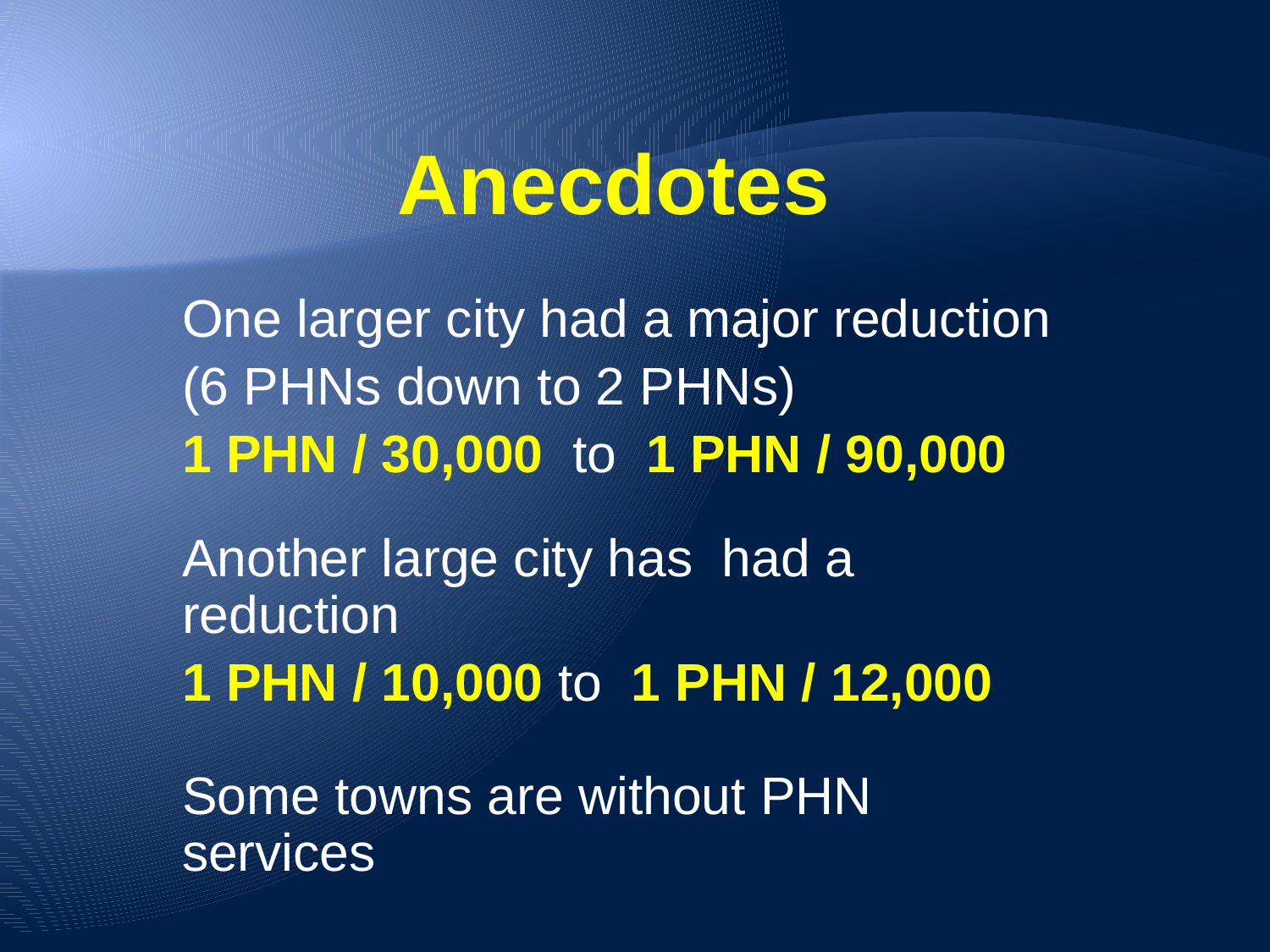

# Anecdotes
One larger city had a major reduction
(6 PHNs down to 2 PHNs)
1 PHN / 30,000  to  1 PHN / 90,000

Another large city has  had a reduction
1 PHN / 10,000 to  1 PHN / 12,000

Some towns are without PHN services